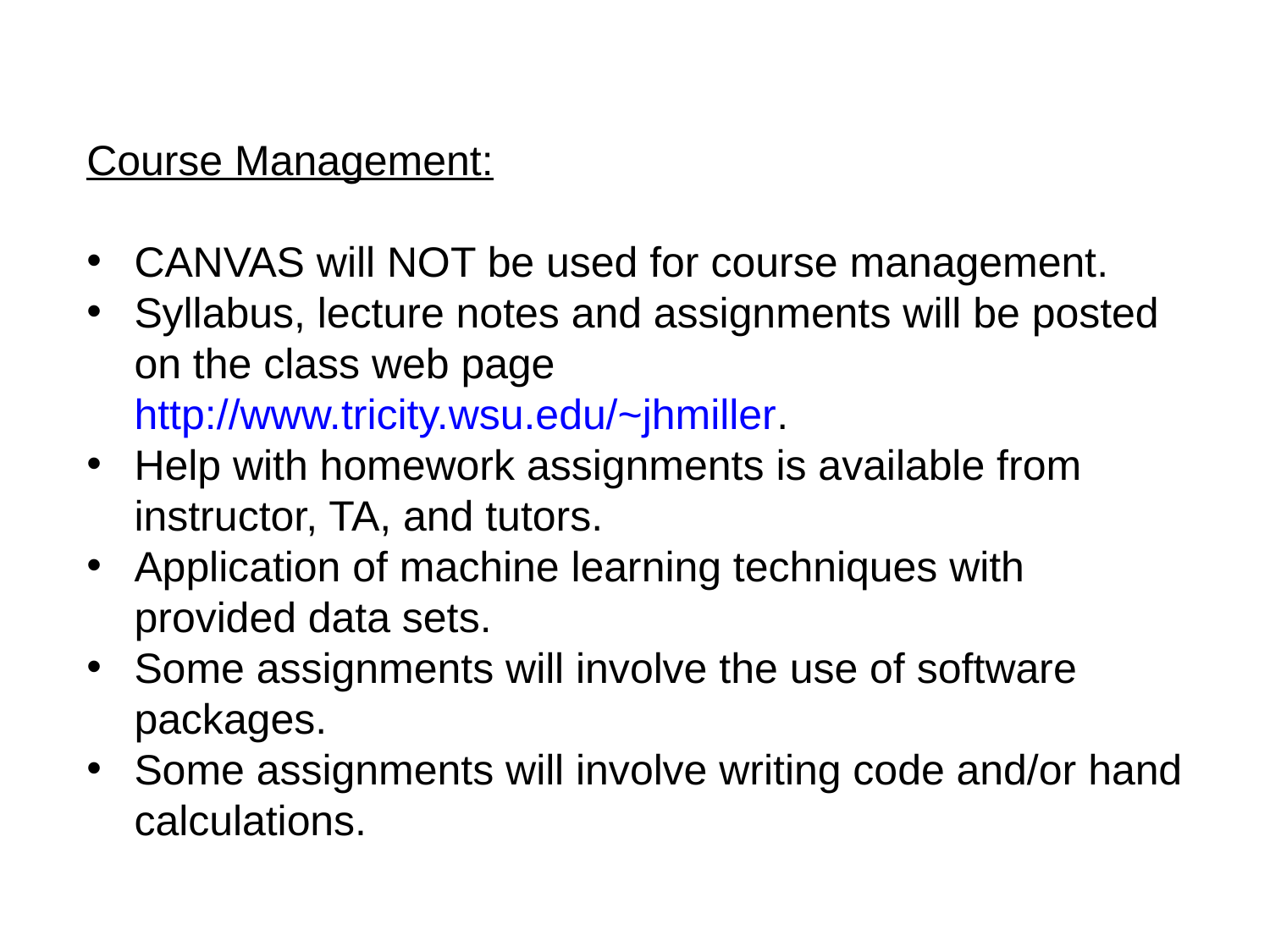

Course Management:

CANVAS will NOT be used for course management.
Syllabus, lecture notes and assignments will be posted on the class web page http://www.tricity.wsu.edu/~jhmiller.
Help with homework assignments is available from instructor, TA, and tutors.
Application of machine learning techniques with provided data sets.
Some assignments will involve the use of software packages.
Some assignments will involve writing code and/or hand calculations.